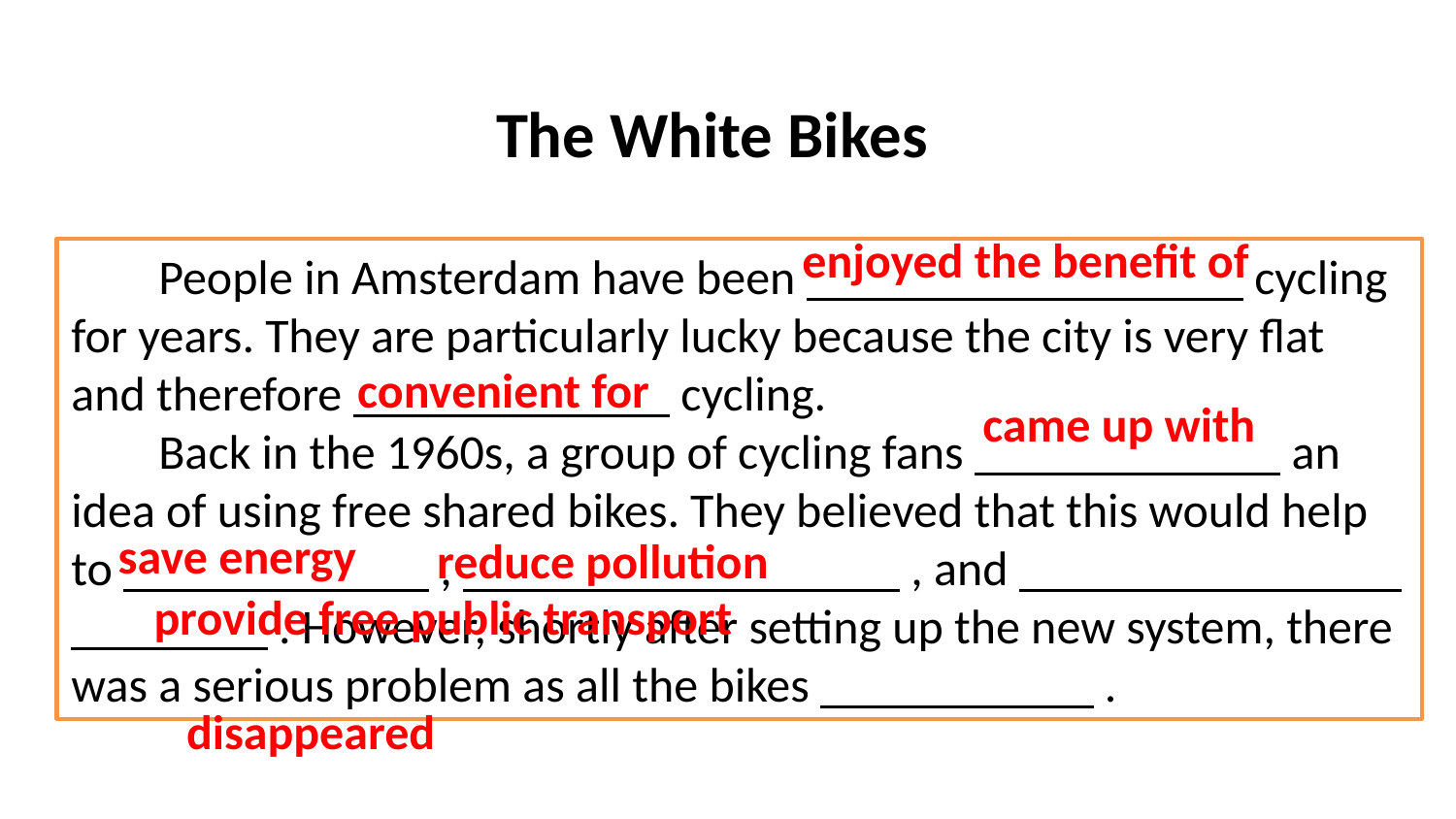

The White Bikes
enjoyed the benefit of
        People in Amsterdam have been                                          cycling for years. They are particularly lucky because the city is very flat and therefore                               cycling.
        Back in the 1960s, a group of cycling fans                              an idea of using free shared bikes. They believed that this would help to                              ,                                          , and                                                        . However, shortly after setting up the new system, there was a serious problem as all the bikes                           .
convenient for
came up with
save energy
reduce pollution
provide free public transport
disappeared